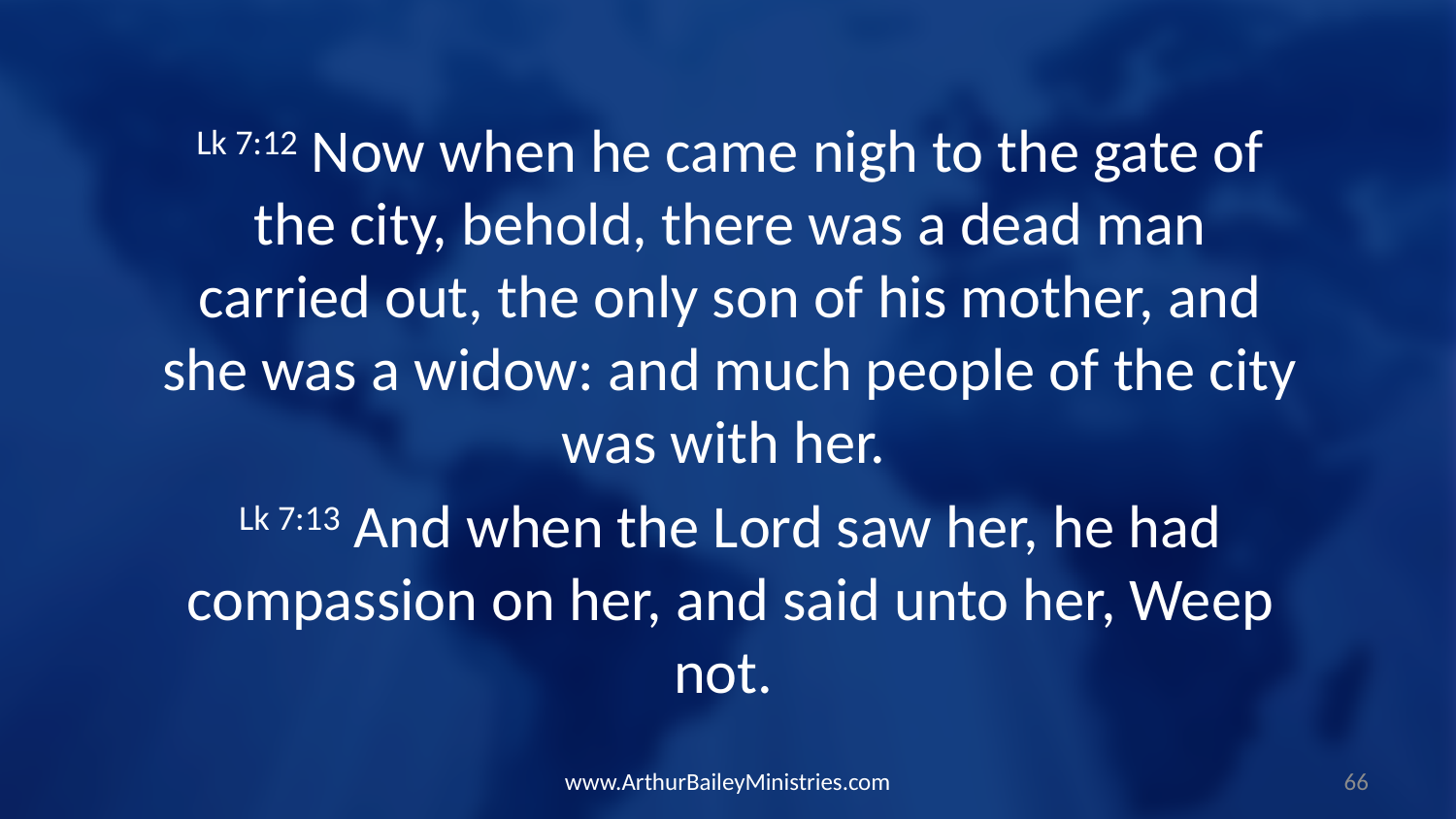

Lk 7:12 Now when he came nigh to the gate of the city, behold, there was a dead man carried out, the only son of his mother, and she was a widow: and much people of the city was with her.
Lk 7:13 And when the Lord saw her, he had compassion on her, and said unto her, Weep not.
www.ArthurBaileyMinistries.com
66